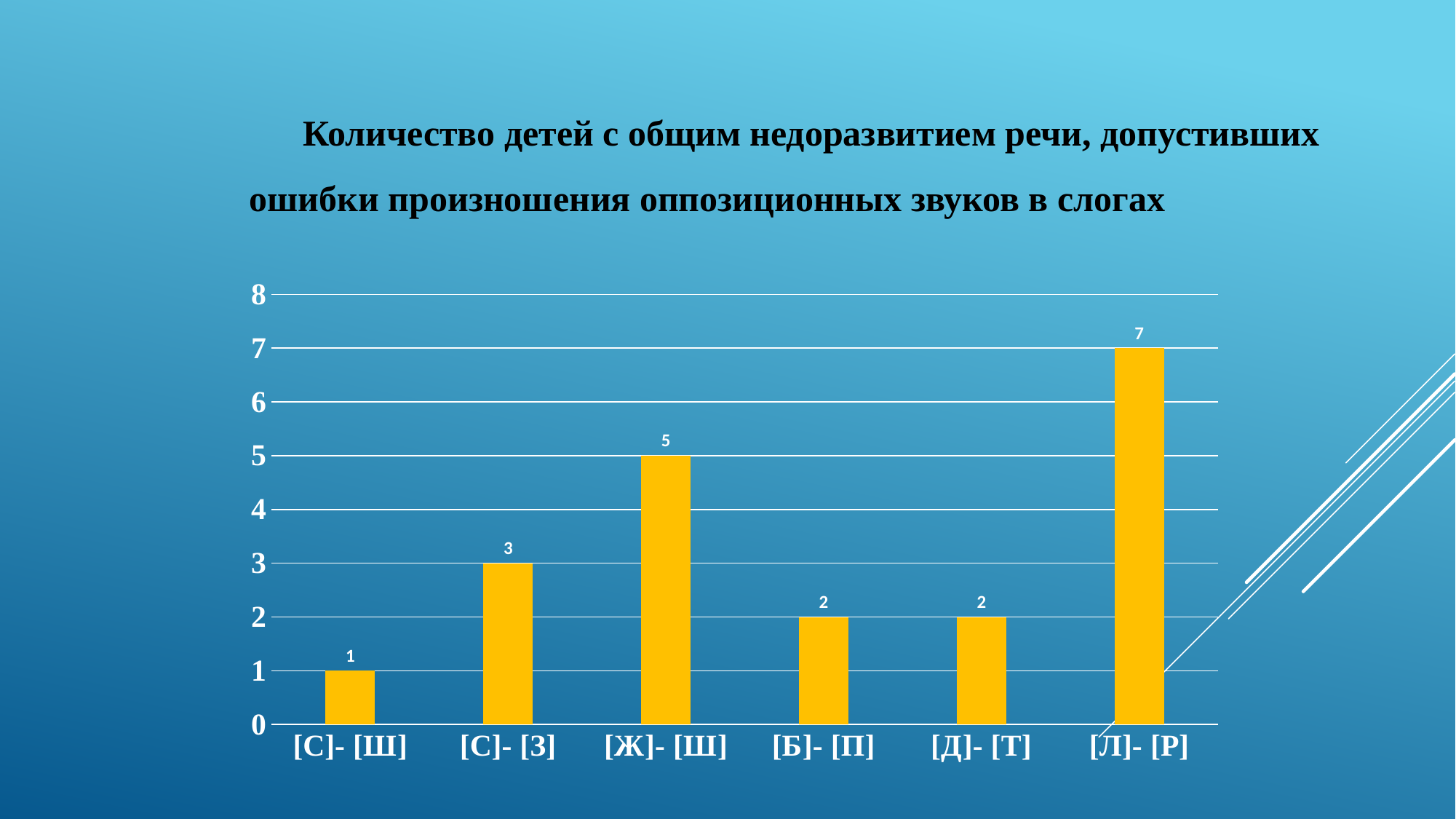

Количество детей с общим недоразвитием речи, допустивших ошибки произношения оппозиционных звуков в слогах

### Chart

| Category | Ряд 1 |
|---|---|
| [С]- [Ш] | 1.0 |
| [С]- [З] | 3.0 |
| [Ж]- [Ш] | 5.0 |
| [Б]- [П] | 2.0 |
| [Д]- [Т] | 2.0 |
| [Л]- [Р] | 7.0 |